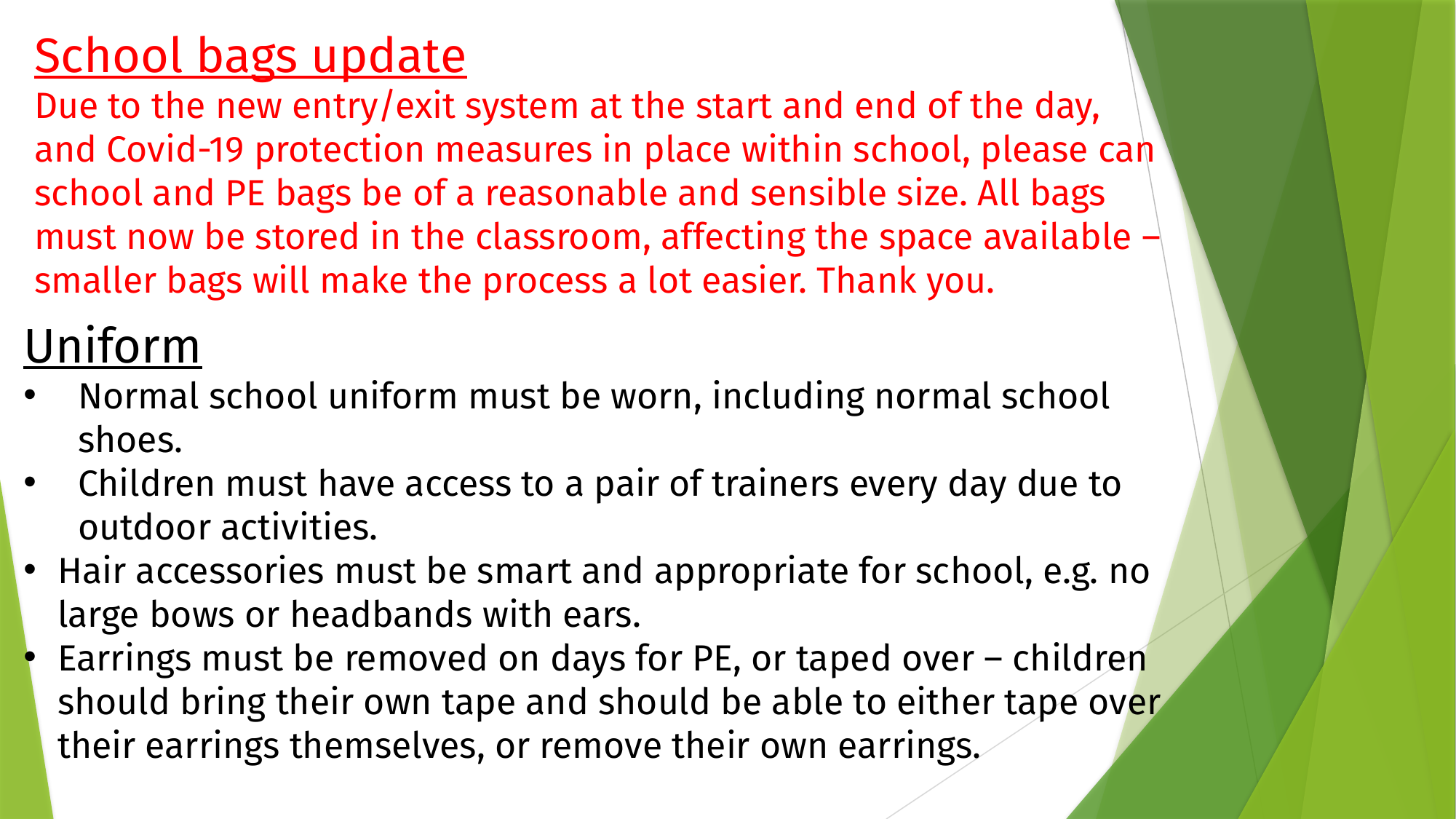

School bags update
Due to the new entry/exit system at the start and end of the day, and Covid-19 protection measures in place within school, please can school and PE bags be of a reasonable and sensible size. All bags must now be stored in the classroom, affecting the space available – smaller bags will make the process a lot easier. Thank you.
Uniform
Normal school uniform must be worn, including normal school shoes.
Children must have access to a pair of trainers every day due to outdoor activities.
Hair accessories must be smart and appropriate for school, e.g. no large bows or headbands with ears.
Earrings must be removed on days for PE, or taped over – children should bring their own tape and should be able to either tape over their earrings themselves, or remove their own earrings.